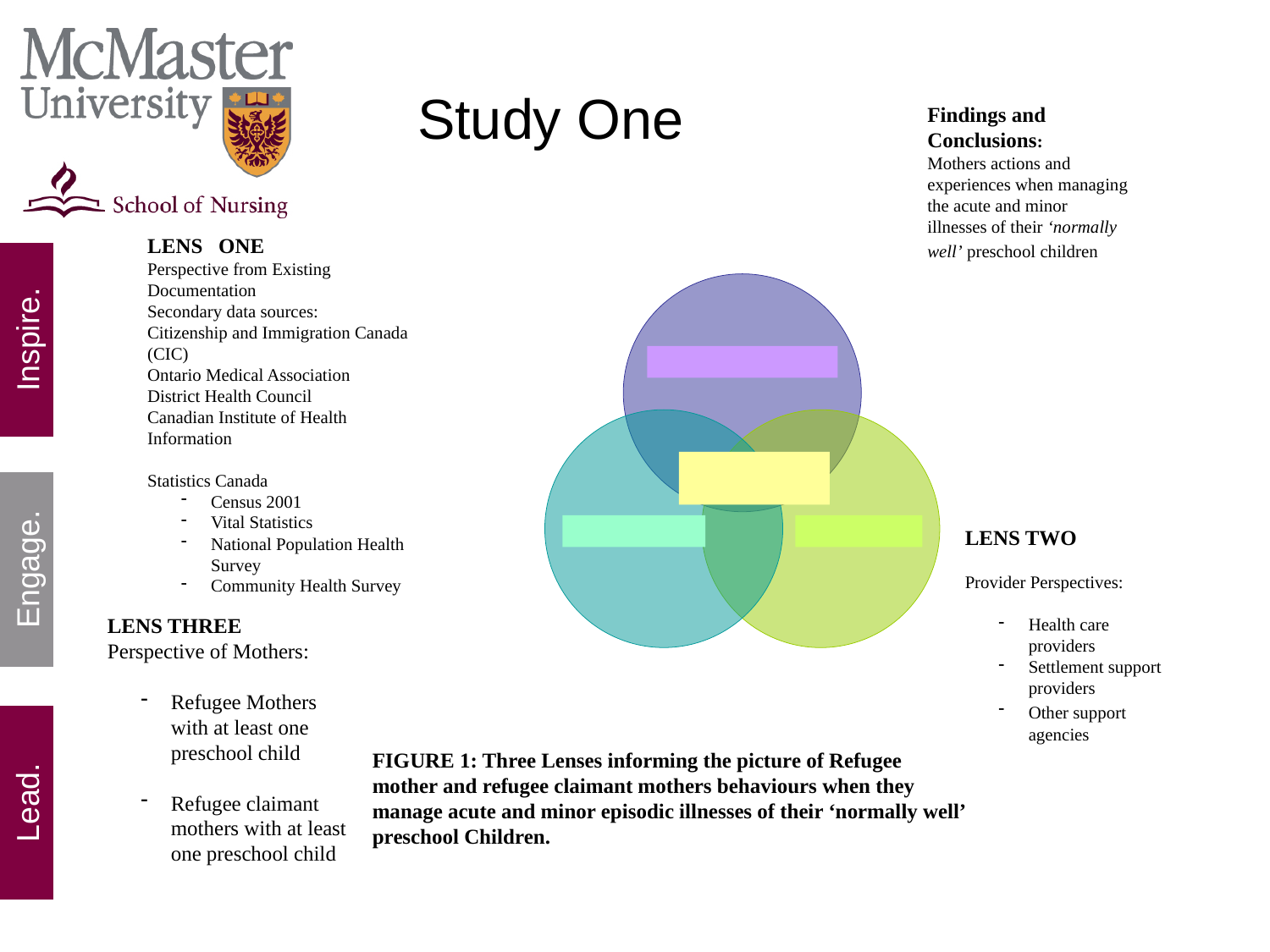

Study One
Findings and Conclusions:
Mothers actions and experiences when managing the acute and minor illnesses of their ‘normally well’ preschool children

LENS   ONE
Perspective from Existing Documentation
Secondary data sources:
Citizenship and Immigration Canada (CIC)
Ontario Medical Association
District Health Council
Canadian Institute of Health Information

Statistics Canada
Census 2001
Vital Statistics
National Population Health Survey
Community Health Survey

LENS TWO

Provider Perspectives:

Health care providers
Settlement support providers
Other support agencies

LENS THREE
Perspective of Mothers:

Refugee Mothers with at least one preschool child

Refugee claimant mothers with at least one preschool child

FIGURE 1: Three Lenses informing the picture of Refugee mother and refugee claimant mothers behaviours when they manage acute and minor episodic illnesses of their ‘normally well’ preschool Children.